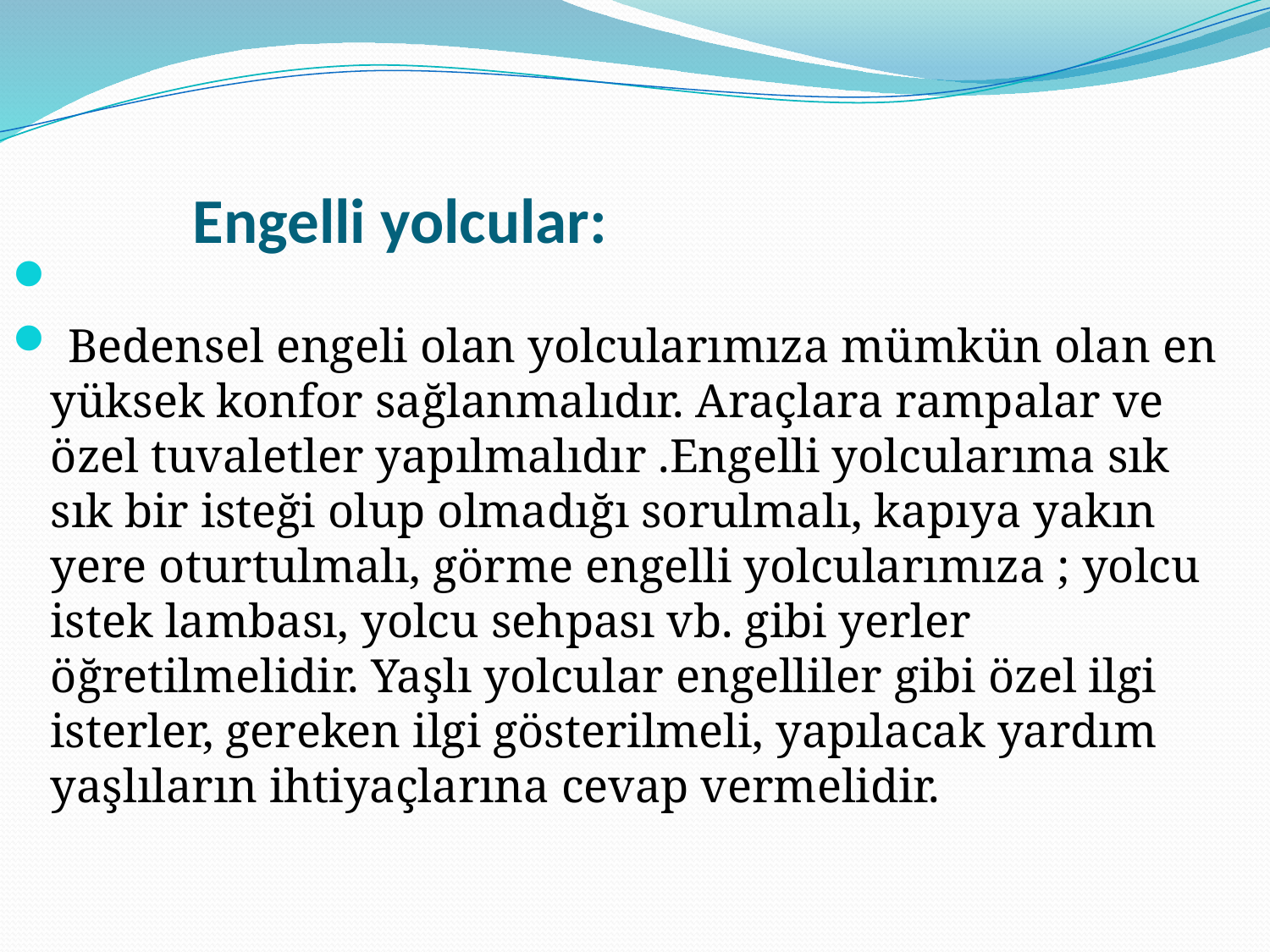

# Engelli yolcular:

 Bedensel engeli olan yolcularımıza mümkün olan en yüksek konfor sağlanmalıdır. Araçlara rampalar ve özel tuvaletler yapılmalıdır .Engelli yolcularıma sık sık bir isteği olup olmadığı sorulmalı, kapıya yakın yere oturtulmalı, görme engelli yolcularımıza ; yolcu istek lambası, yolcu sehpası vb. gibi yerler öğretilmelidir. Yaşlı yolcular engelliler gibi özel ilgi isterler, gereken ilgi gösterilmeli, yapılacak yardım yaşlıların ihtiyaçlarına cevap vermelidir.